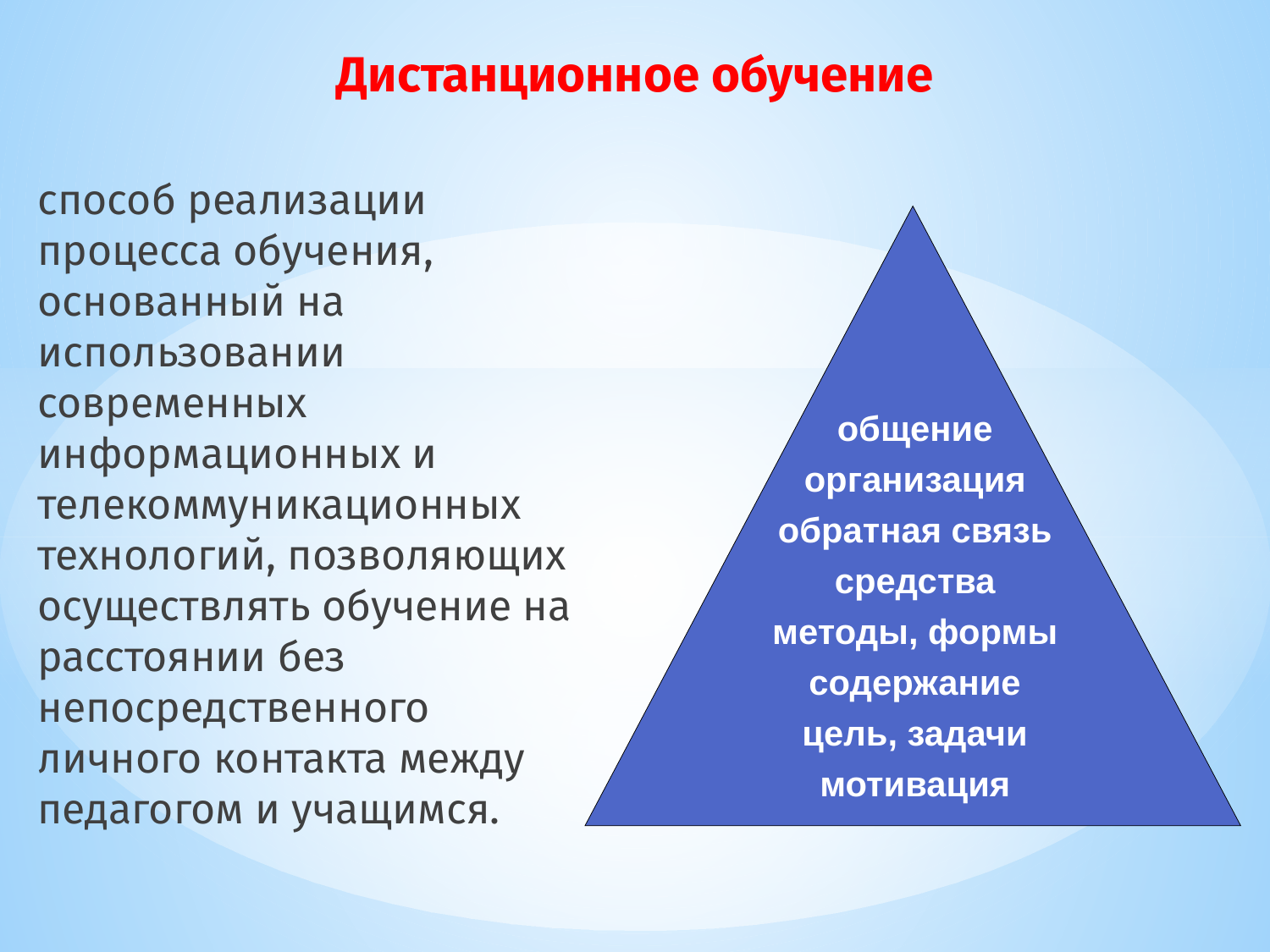

Дистанционное обучение
способ реализации процесса обучения, основанный на использовании современных информационных и телекоммуникационных технологий, позволяющих осуществлять обучение на расстоянии без непосредственного личного контакта между педагогом и учащимся.

общение
организация
обратная связь
средства
методы, формы
содержание
цель, задачи
мотивация